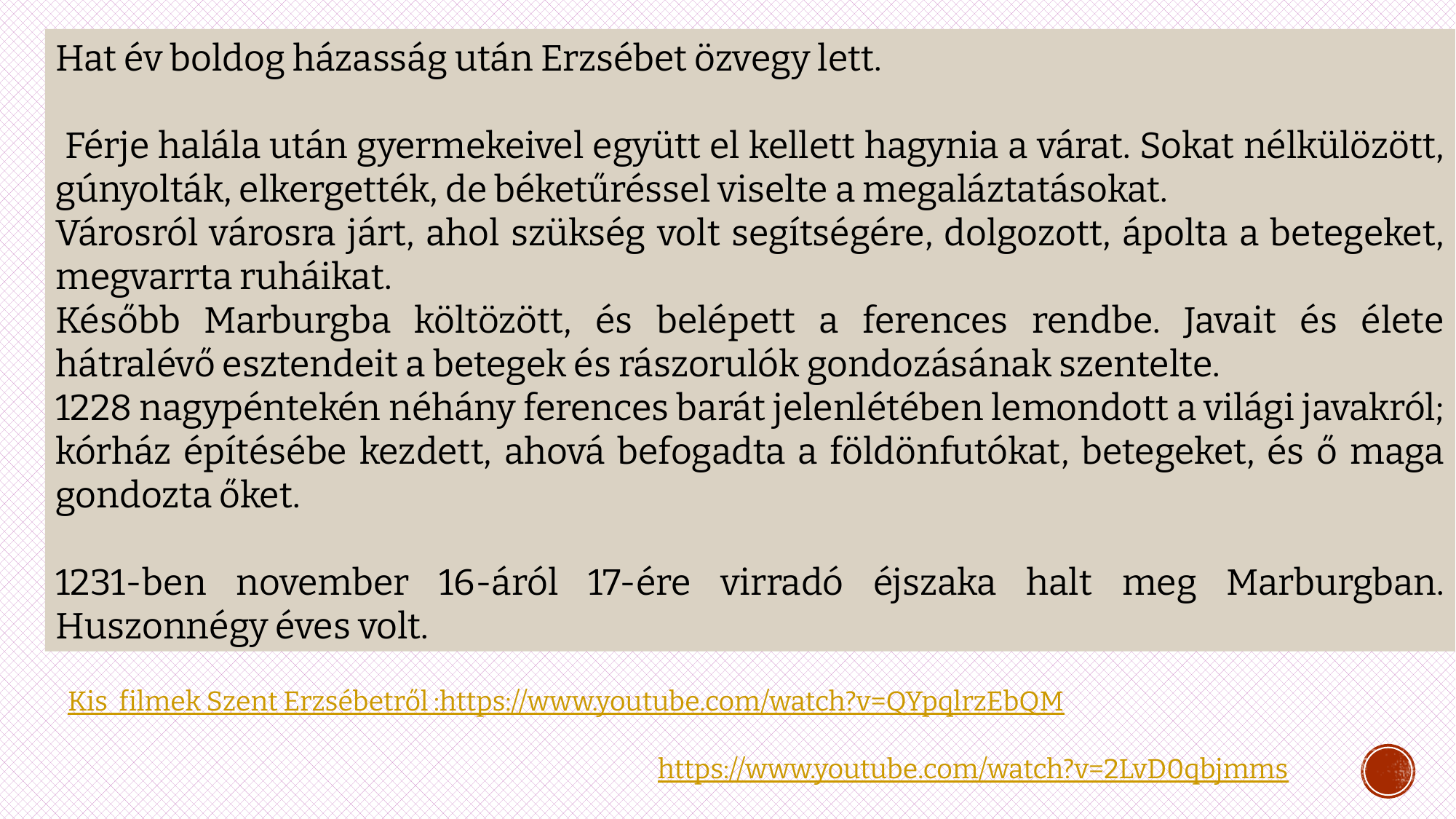

Hat év boldog házasság után Erzsébet özvegy lett.

 Férje halála után gyermekeivel együtt el kellett hagynia a várat. Sokat nélkülözött, gúnyolták, elkergették, de béketűréssel viselte a megaláztatásokat.
Városról városra járt, ahol szükség volt segítségére, dolgozott, ápolta a betegeket, megvarrta ruháikat.
Később Marburgba költözött, és belépett a ferences rendbe. Javait és élete hátralévő esztendeit a betegek és rászorulók gondozásának szentelte.
1228 nagypéntekén néhány ferences barát jelenlétében lemondott a világi javakról; kórház építésébe kezdett, ahová befogadta a földönfutókat, betegeket, és ő maga gondozta őket.

1231-ben november 16-áról 17-ére virradó éjszaka halt meg Marburgban. Huszonnégy éves volt.
Kis  filmek Szent Erzsébetről :https://www.youtube.com/watch?v=QYpqlrzEbQM

https://www.youtube.com/watch?v=2LvD0qbjmms